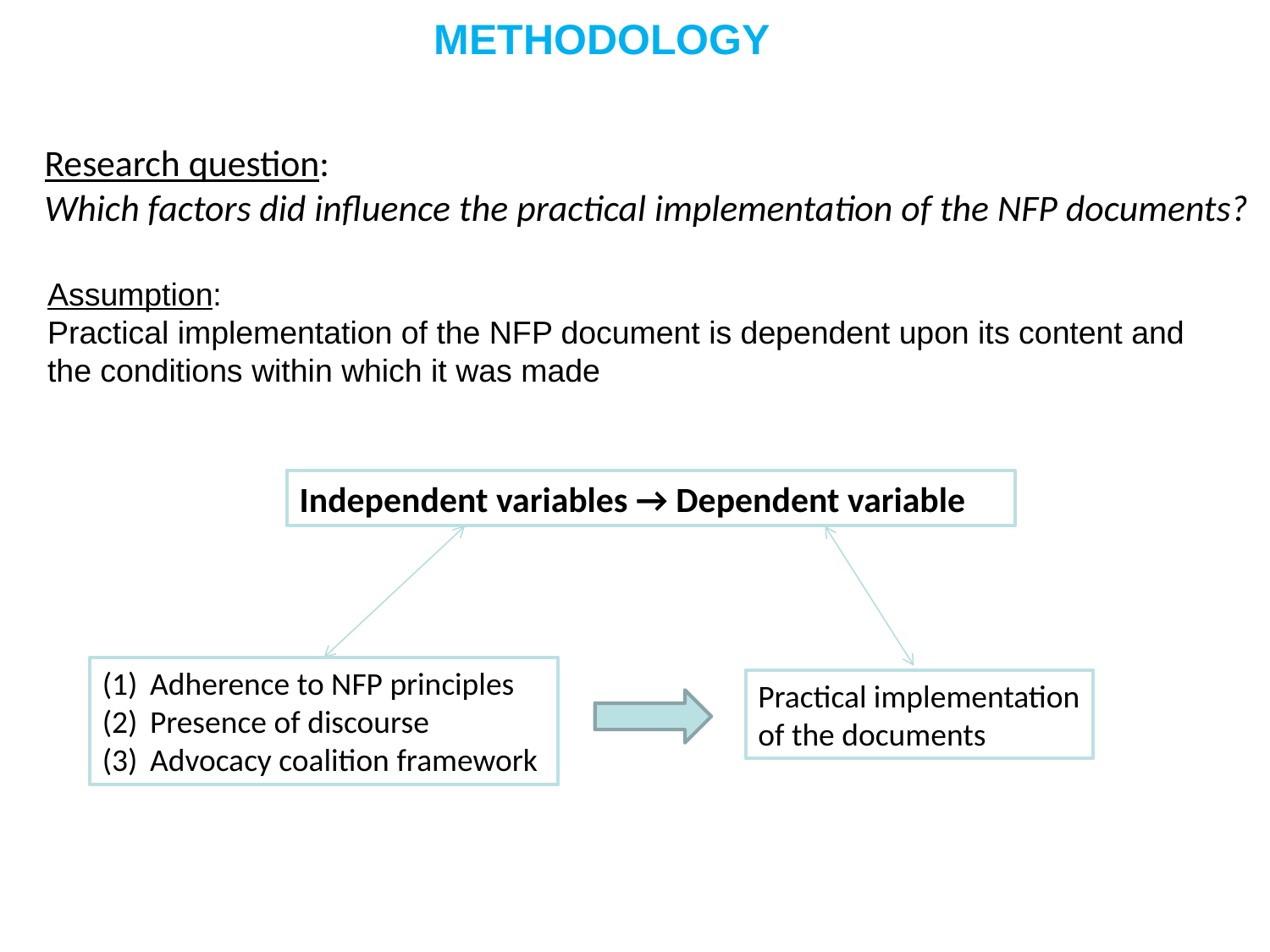

METHODOLOGY
Research question:
Which factors did influence the practical implementation of the NFP documents?
Assumption:
Practical implementation of the NFP document is dependent upon its content and the conditions within which it was made
Independent variables → Dependent variable
Adherence to NFP principles
Presence of discourse
Advocacy coalition framework
Practical implementation
of the documents